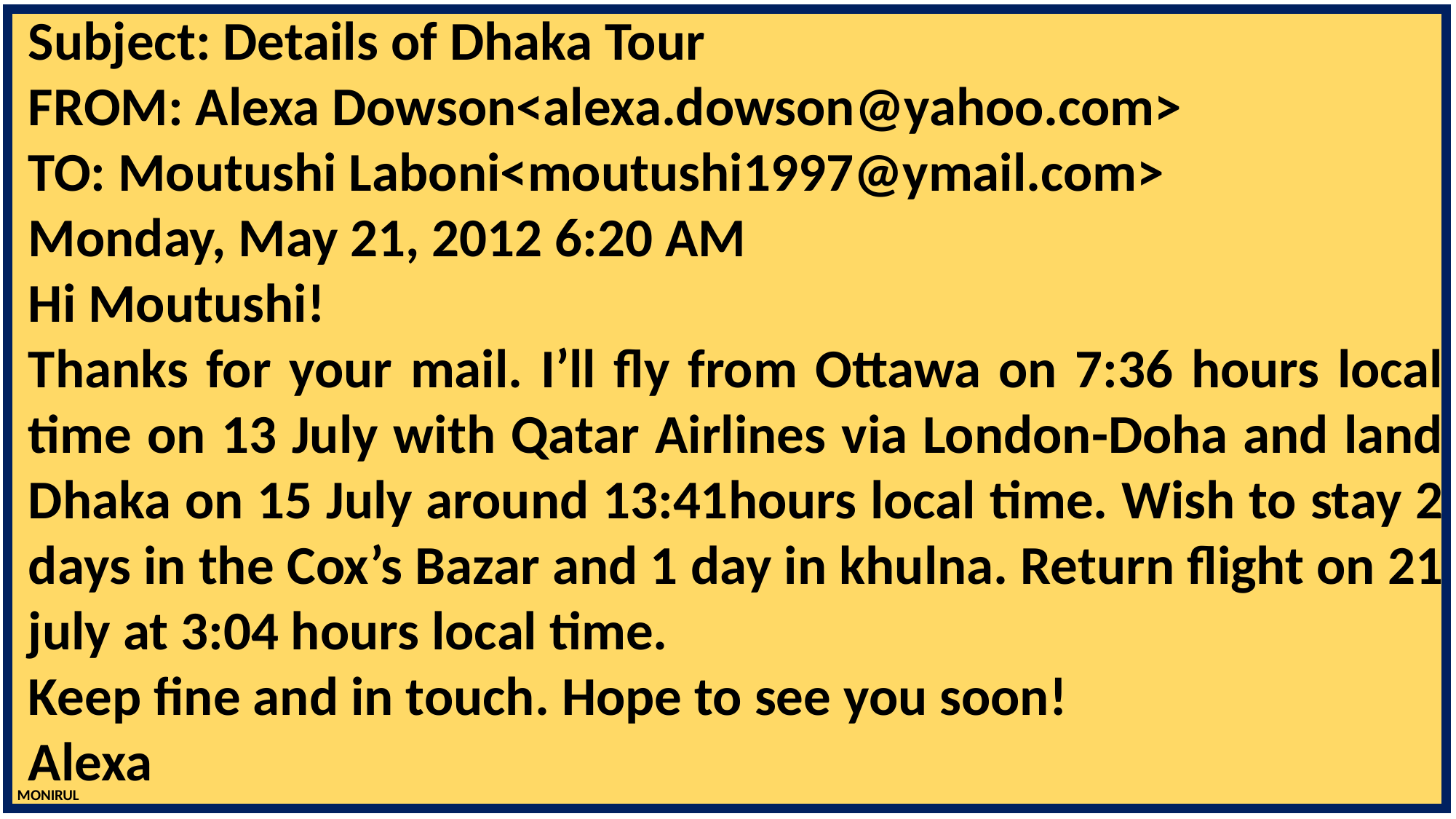

Subject: Details of Dhaka Tour
FROM: Alexa Dowson<alexa.dowson@yahoo.com>
TO: Moutushi Laboni<moutushi1997@ymail.com>
Monday, May 21, 2012 6:20 AM
Hi Moutushi!
Thanks for your mail. I’ll fly from Ottawa on 7:36 hours local time on 13 July with Qatar Airlines via London-Doha and land Dhaka on 15 July around 13:41hours local time. Wish to stay 2 days in the Cox’s Bazar and 1 day in khulna. Return flight on 21 july at 3:04 hours local time.
Keep fine and in touch. Hope to see you soon!
Alexa